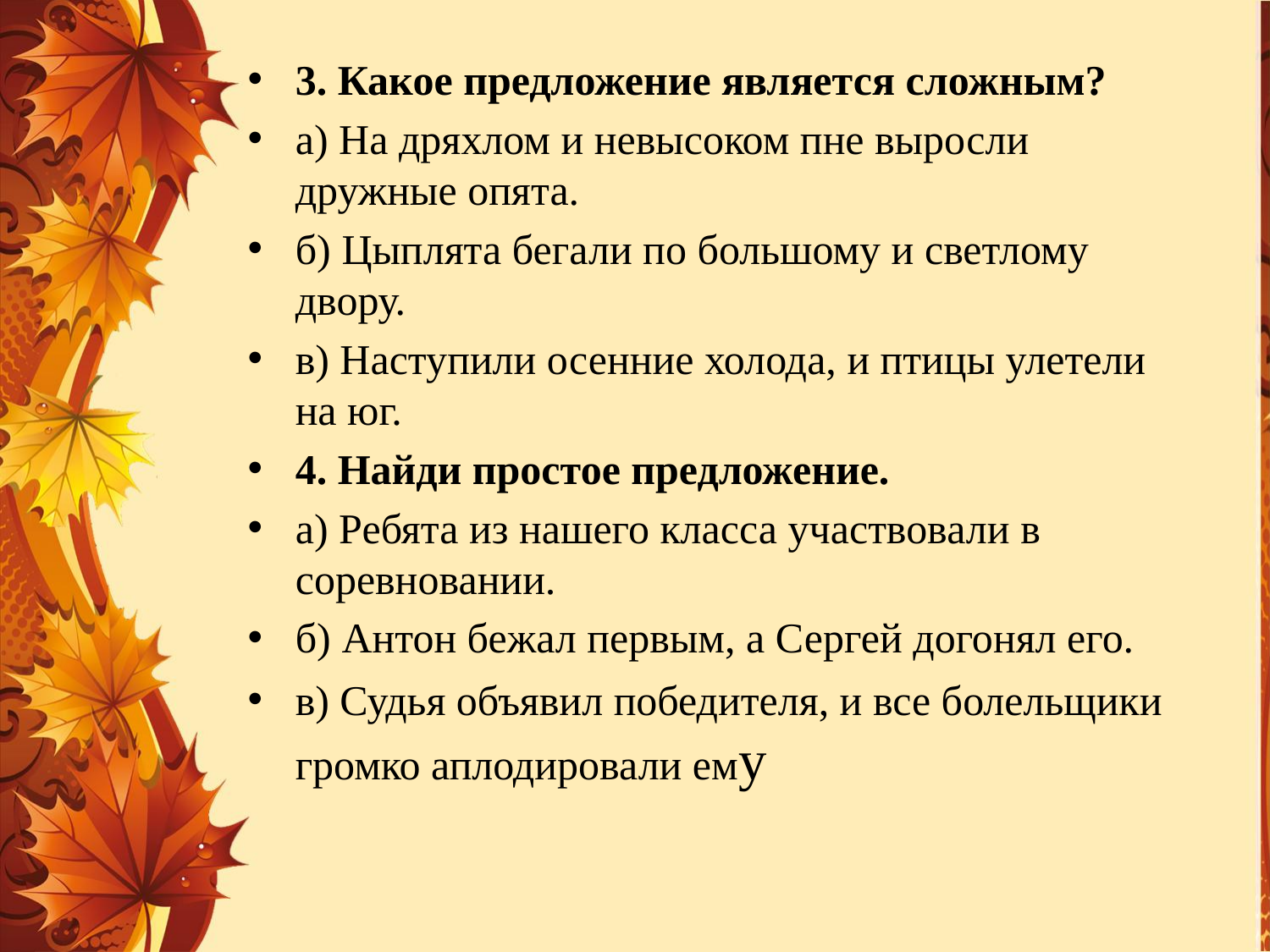

3. Какое предложение является сложным?
а) На дряхлом и невысоком пне выросли дружные опята.
б) Цыплята бегали по большому и светлому двору.
в) Наступили осенние холода, и птицы улетели на юг.
4. Найди простое предложение.
а) Ребята из нашего класса участвовали в соревновании.
б) Антон бежал первым, а Сергей догонял его.
в) Судья объявил победителя, и все болельщики громко аплодировали ему